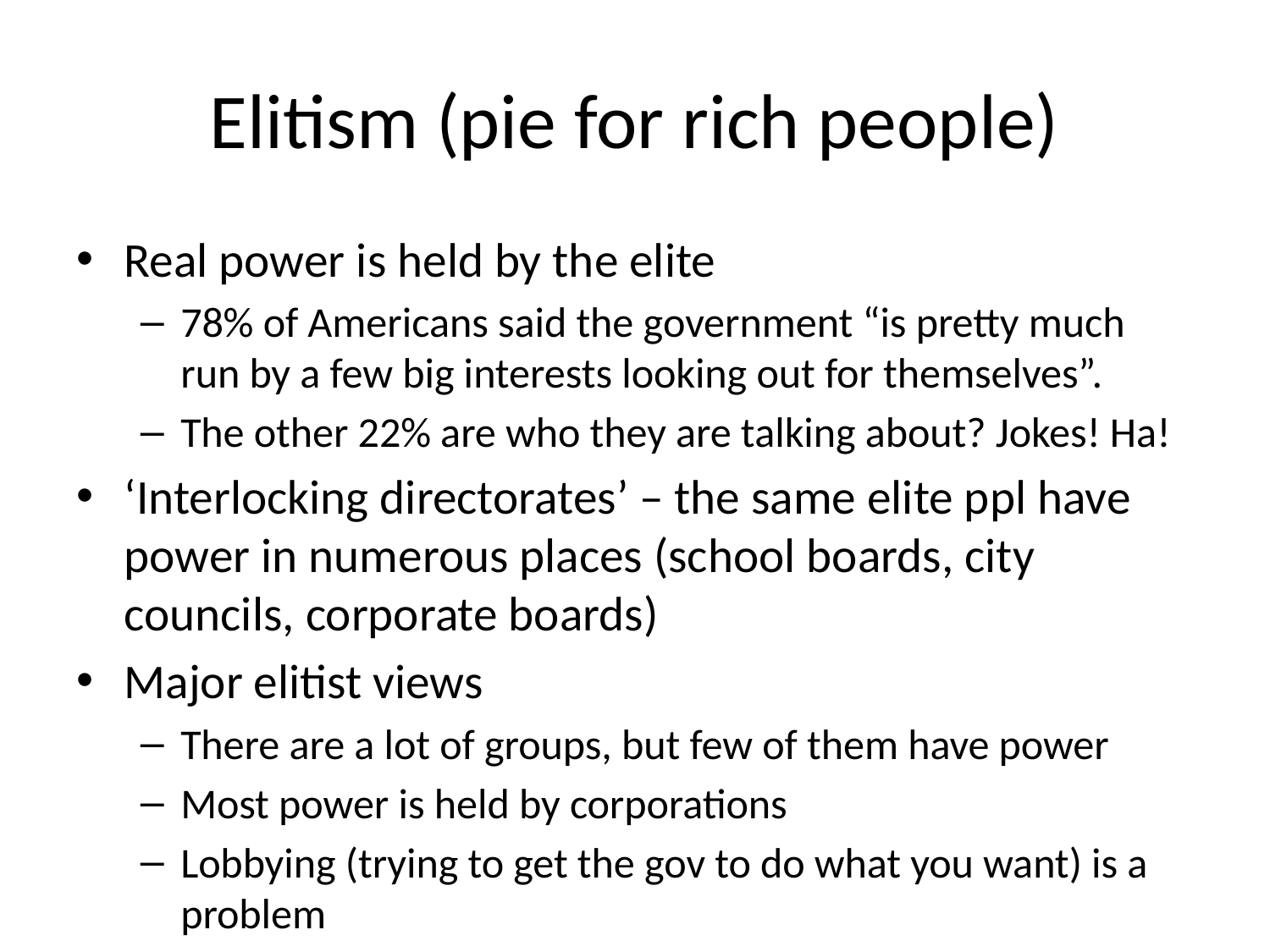

# Elitism (pie for rich people)
Real power is held by the elite
78% of Americans said the government “is pretty much run by a few big interests looking out for themselves”.
The other 22% are who they are talking about? Jokes! Ha!
‘Interlocking directorates’ – the same elite ppl have power in numerous places (school boards, city councils, corporate boards)
Major elitist views
There are a lot of groups, but few of them have power
Most power is held by corporations
Lobbying (trying to get the gov to do what you want) is a problem